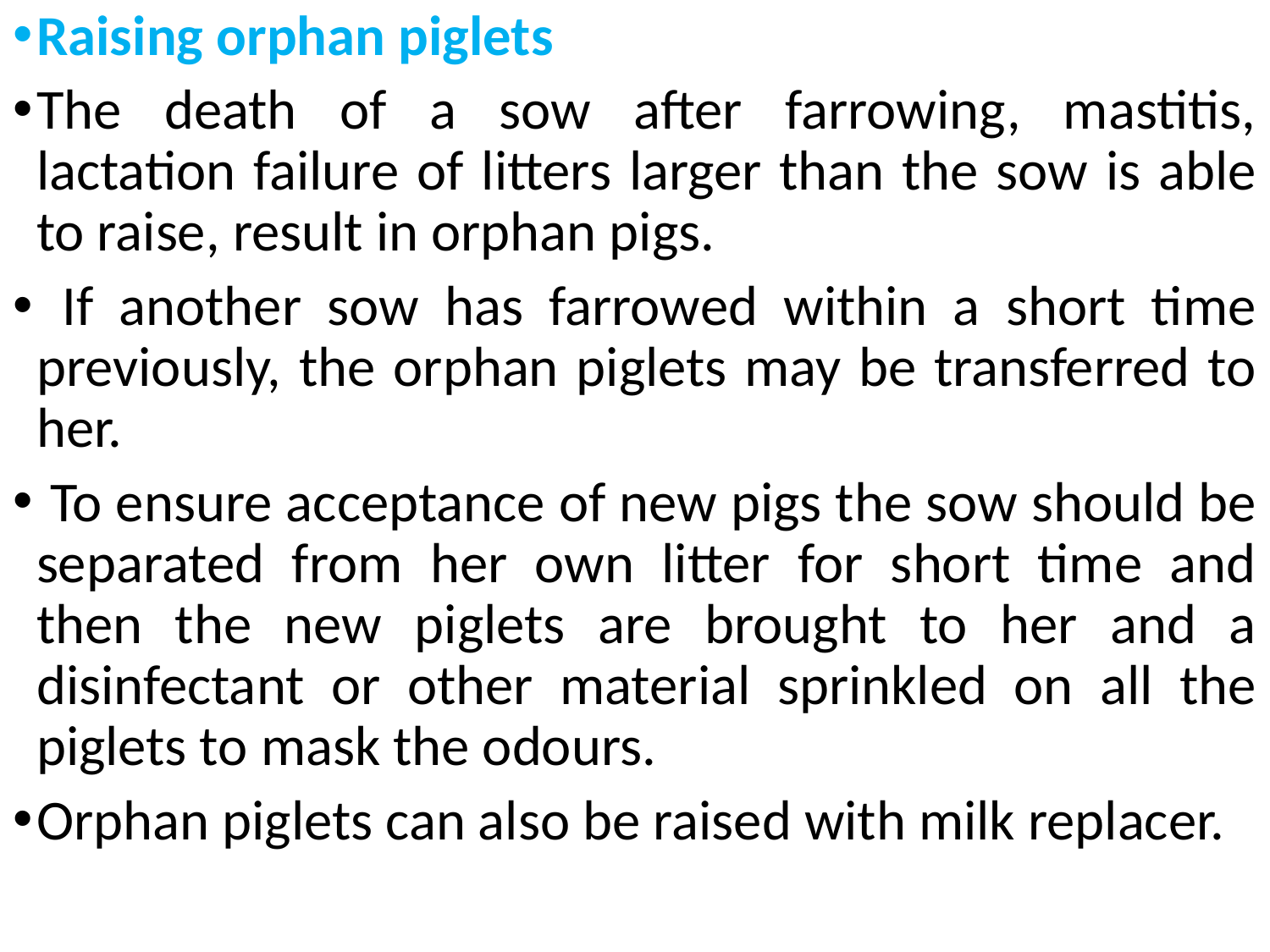

Raising orphan piglets
The death of a sow after farrowing, mastitis, lactation failure of litters larger than the sow is able to raise, result in orphan pigs.
 If another sow has farrowed within a short time previously, the orphan piglets may be transferred to her.
 To ensure acceptance of new pigs the sow should be separated from her own litter for short time and then the new piglets are brought to her and a disinfectant or other material sprinkled on all the piglets to mask the odours.
Orphan piglets can also be raised with milk replacer.

#